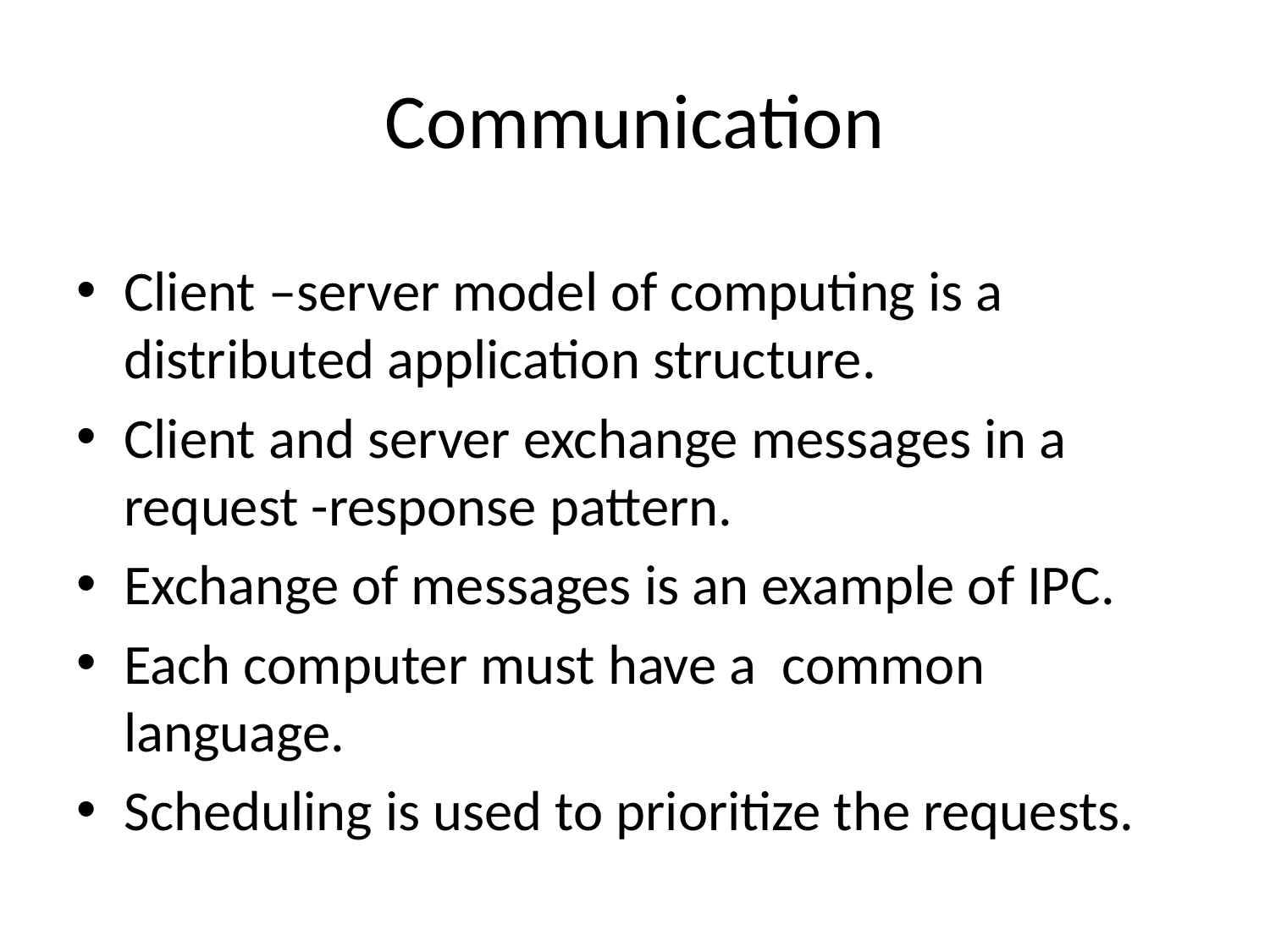

# Communication

Client –server model of computing is a distributed application structure.
Client and server exchange messages in a request -response pattern.
Exchange of messages is an example of IPC.
Each computer must have a  common language.
Scheduling is used to prioritize the requests.